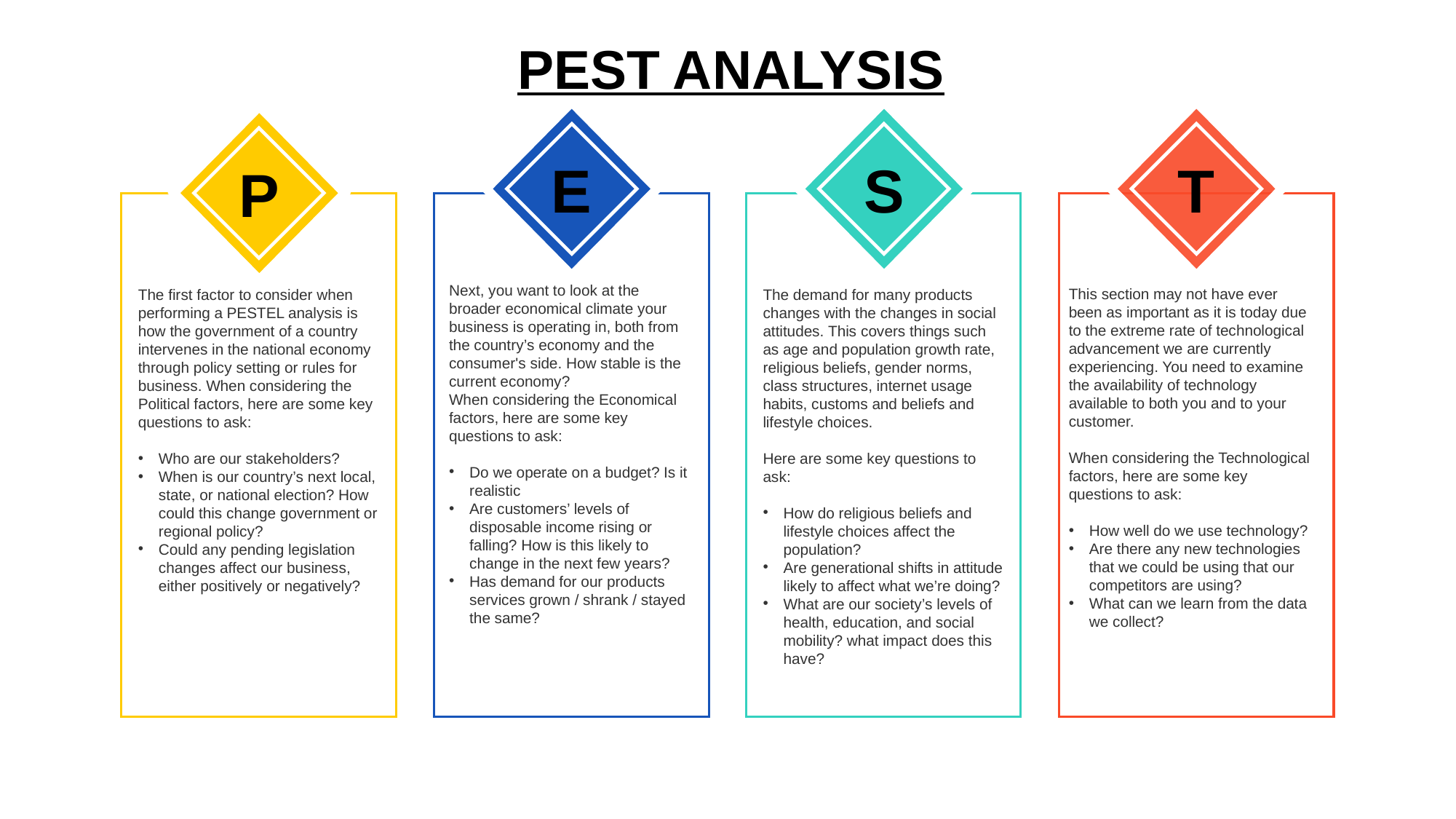

PEST ANALYSIS
E
S
T
P

Next, you want to look at the broader economical climate your business is operating in, both from the country’s economy and the consumer's side. How stable is the current economy?
When considering the Economical factors, here are some key questions to ask:

Do we operate on a budget? Is it realistic
Are customers’ levels of disposable income rising or falling? How is this likely to change in the next few years?
Has demand for our products services grown / shrank / stayed the same?

This section may not have ever been as important as it is today due to the extreme rate of technological advancement we are currently experiencing. You need to examine the availability of technology available to both you and to your customer.

When considering the Technological factors, here are some key questions to ask:

How well do we use technology?
Are there any new technologies that we could be using that our competitors are using?
What can we learn from the data we collect?
The demand for many products changes with the changes in social attitudes. This covers things such as age and population growth rate, religious beliefs, gender norms, class structures, internet usage habits, customs and beliefs and lifestyle choices.

Here are some key questions to ask:

How do religious beliefs and lifestyle choices affect the population?
Are generational shifts in attitude likely to affect what we’re doing?
What are our society’s levels of health, education, and social mobility? what impact does this have?
The first factor to consider when performing a PESTEL analysis is how the government of a country intervenes in the national economy through policy setting or rules for business. When considering the Political factors, here are some key questions to ask:

Who are our stakeholders?
When is our country’s next local, state, or national election? How could this change government or regional policy?
Could any pending legislation changes affect our business, either positively or negatively?